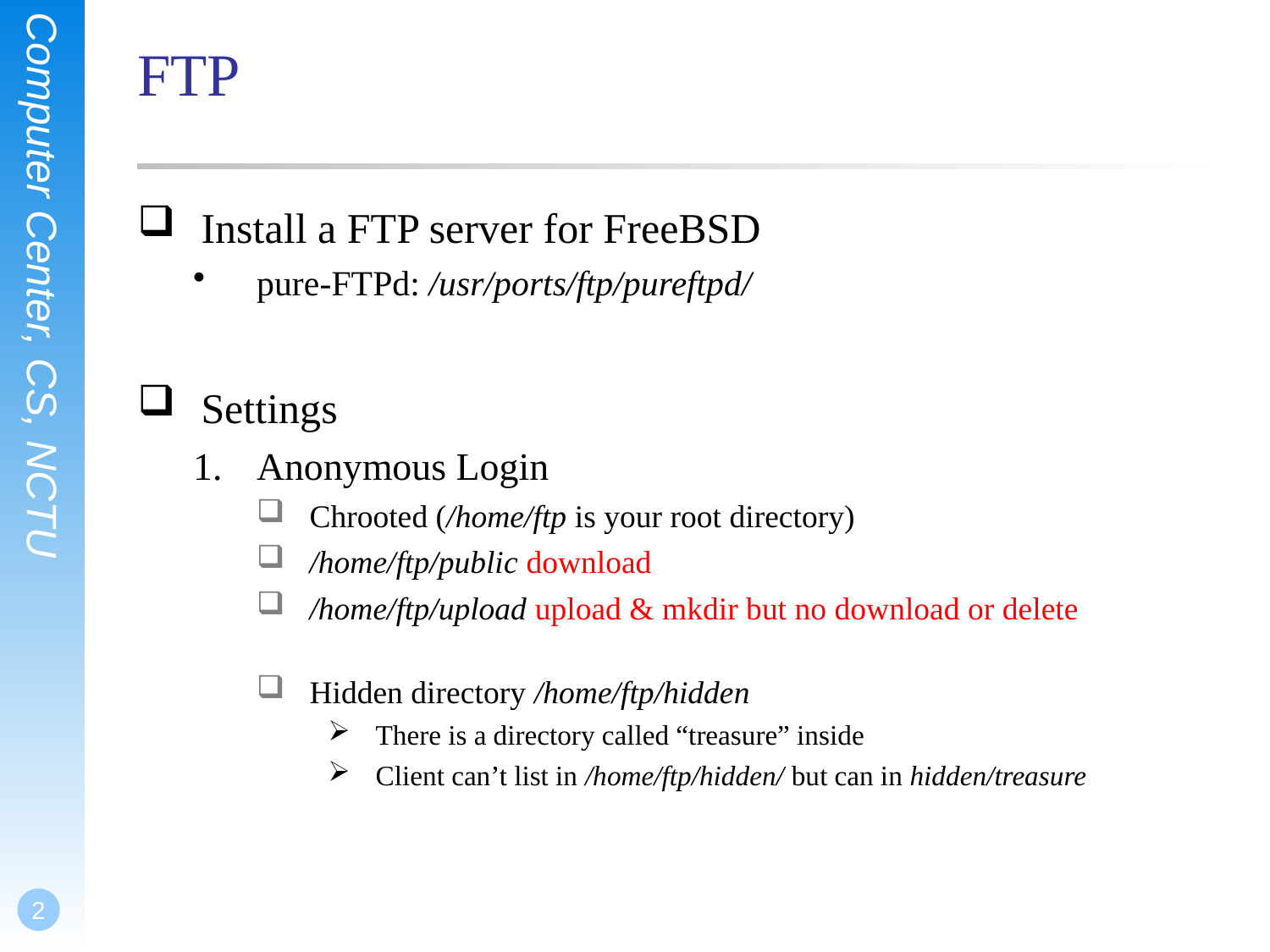

# FTP
Install a FTP server for FreeBSD
pure-FTPd: /usr/ports/ftp/pureftpd/

Settings
Anonymous Login
Chrooted (/home/ftp is your root directory)
/home/ftp/public download
/home/ftp/upload upload & mkdir but no download or delete
Hidden directory /home/ftp/hidden
There is a directory called “treasure” inside
Client can’t list in /home/ftp/hidden/ but can in hidden/treasure